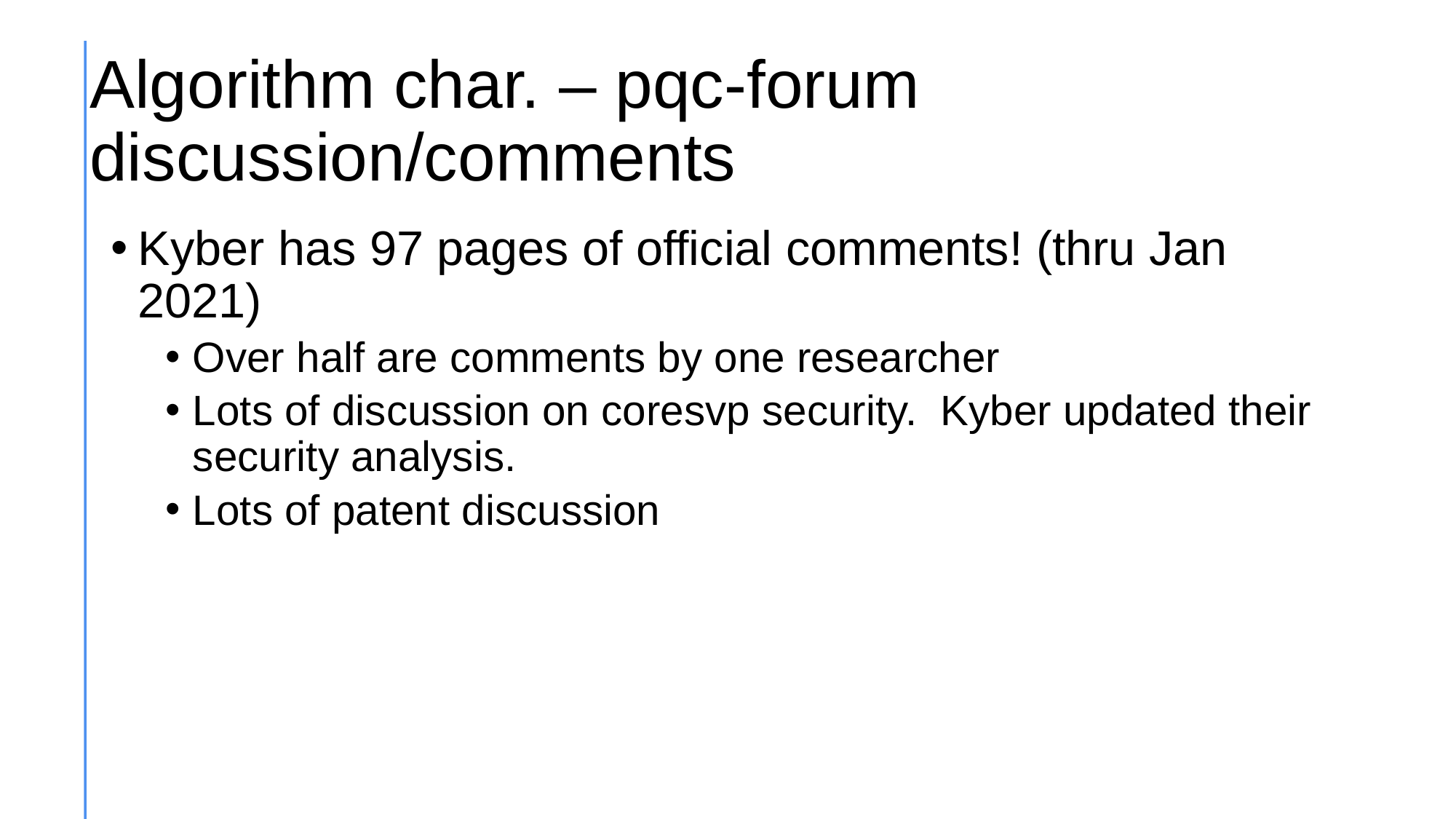

# Algorithm char. – pqc-forum discussion/comments
Kyber has 97 pages of official comments! (thru Jan 2021)
Over half are comments by one researcher
Lots of discussion on coresvp security.  Kyber updated their security analysis.
Lots of patent discussion